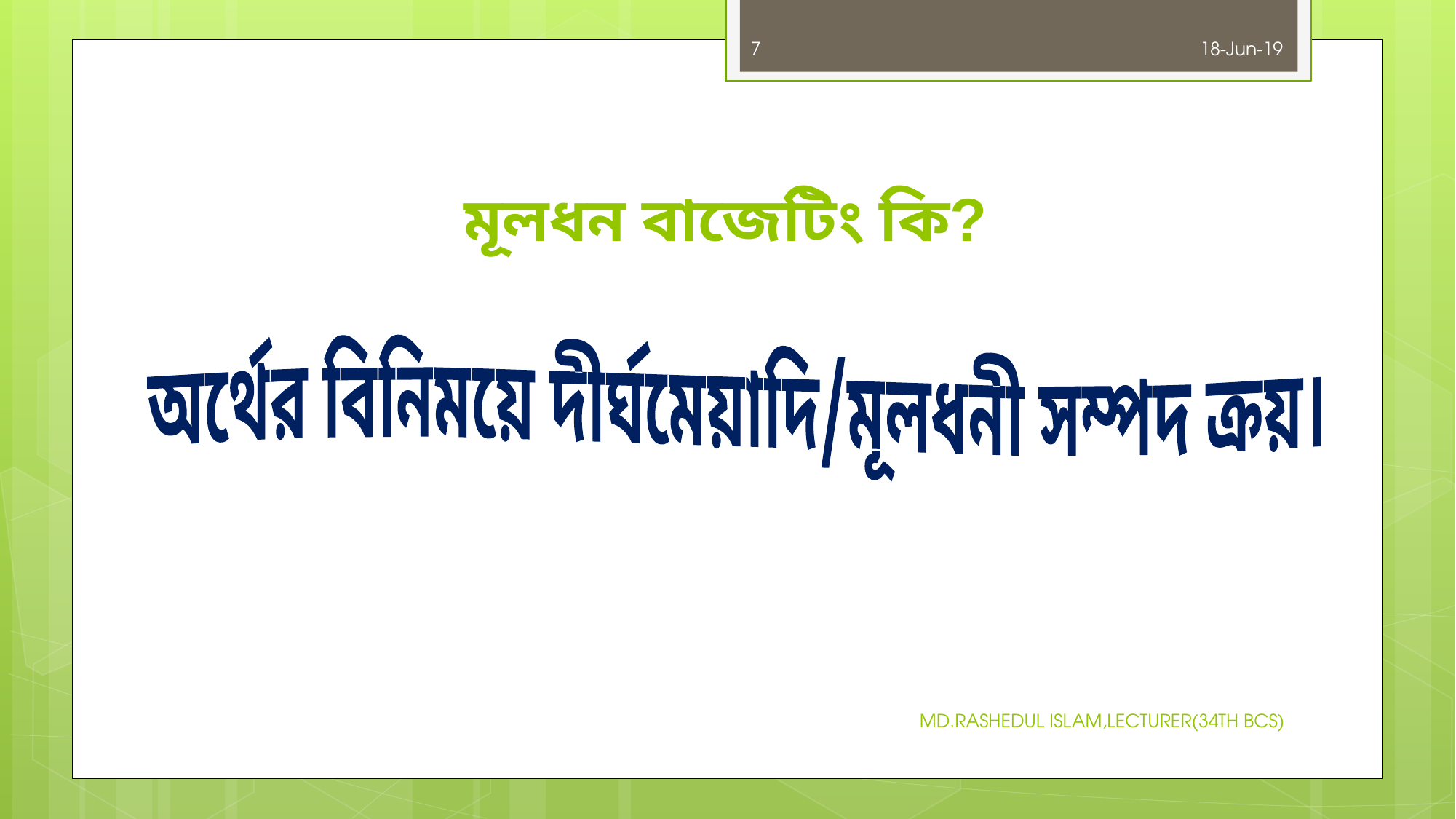

7
18-Jun-19
# মূলধন বাজেটিং কি?
অর্থের বিনিময়ে দীর্ঘমেয়াদি/মূলধনী সম্পদ ক্রয়।
MD.RASHEDUL ISLAM,LECTURER(34TH BCS)